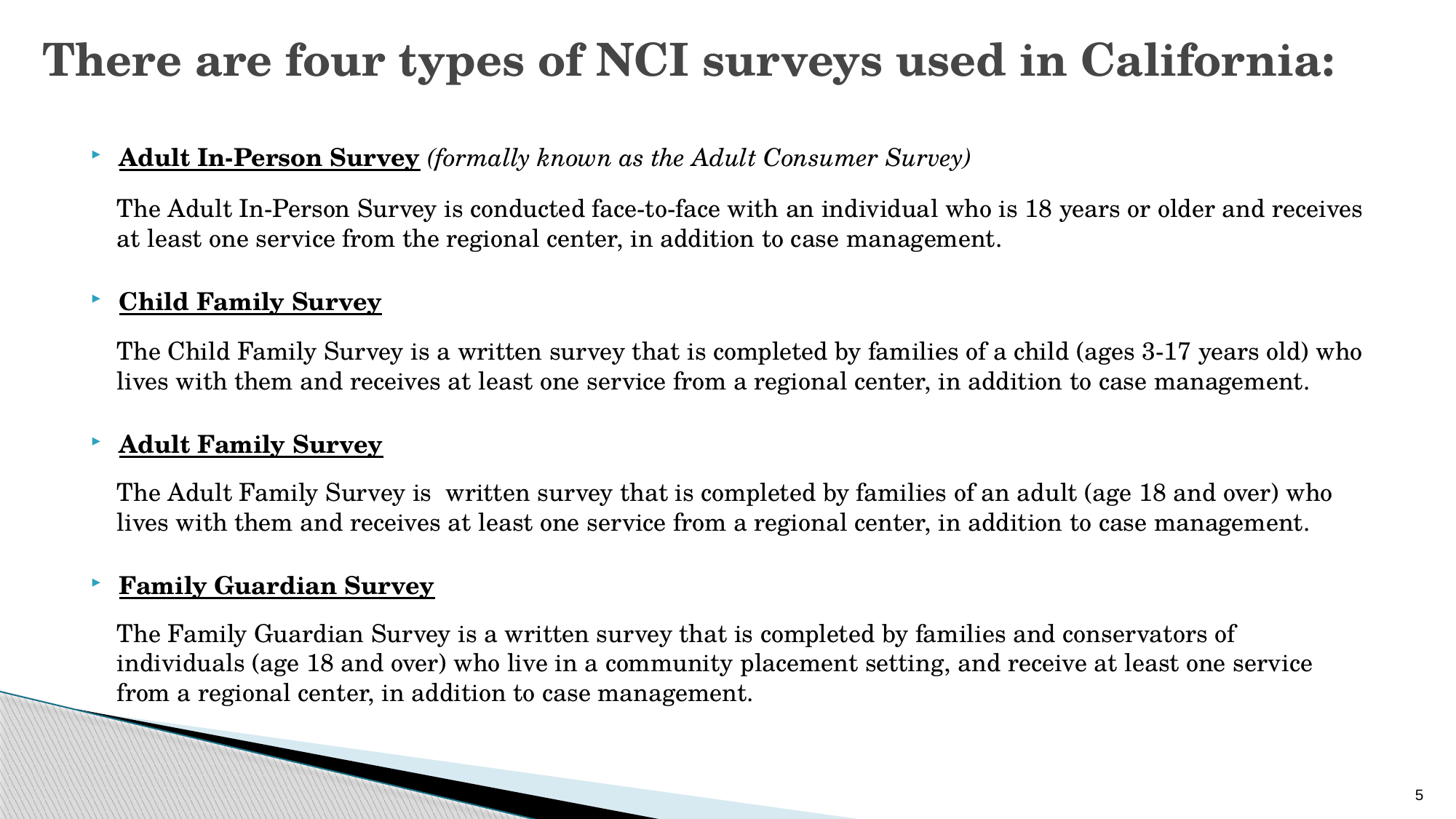

# There are four types of NCI surveys used in California:
Adult In-Person Survey (formally known as the Adult Consumer Survey)

The Adult In-Person Survey is conducted face-to-face with an individual who is 18 years or older and receives at least one service from the regional center, in addition to case management.

Child Family Survey

The Child Family Survey is a written survey that is completed by families of a child (ages 3-17 years old) who lives with them and receives at least one service from a regional center, in addition to case management.

Adult Family Survey

The Adult Family Survey is  written survey that is completed by families of an adult (age 18 and over) who lives with them and receives at least one service from a regional center, in addition to case management.

Family Guardian Survey

The Family Guardian Survey is a written survey that is completed by families and conservators of individuals (age 18 and over) who live in a community placement setting, and receive at least one service from a regional center, in addition to case management.

5